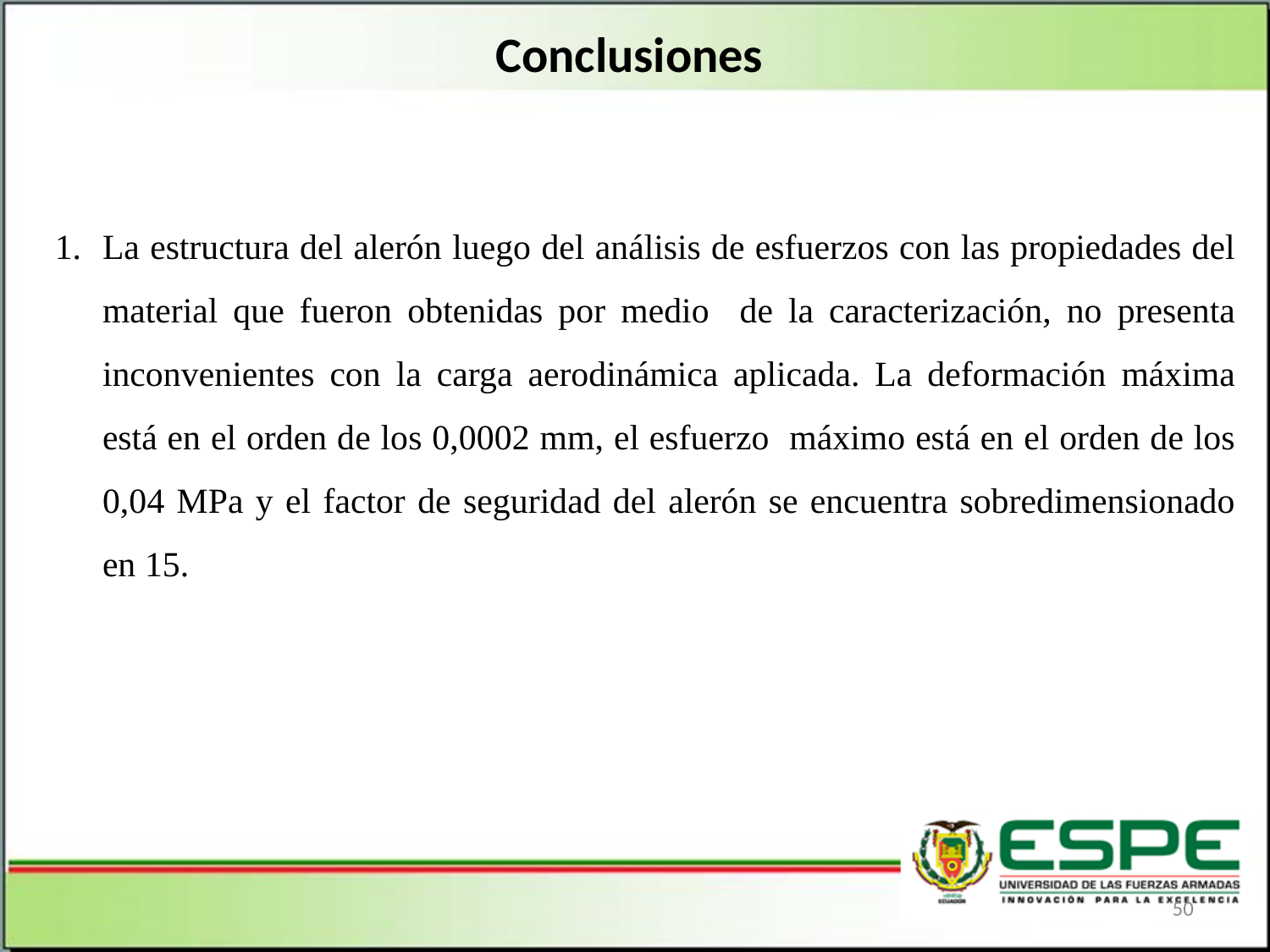

# Conclusiones
La estructura del alerón luego del análisis de esfuerzos con las propiedades del material que fueron obtenidas por medio  de la caracterización, no presenta inconvenientes con la carga aerodinámica aplicada. La deformación máxima está en el orden de los 0,0002 mm, el esfuerzo  máximo está en el orden de los 0,04 MPa y el factor de seguridad del alerón se encuentra sobredimensionado en 15.
50